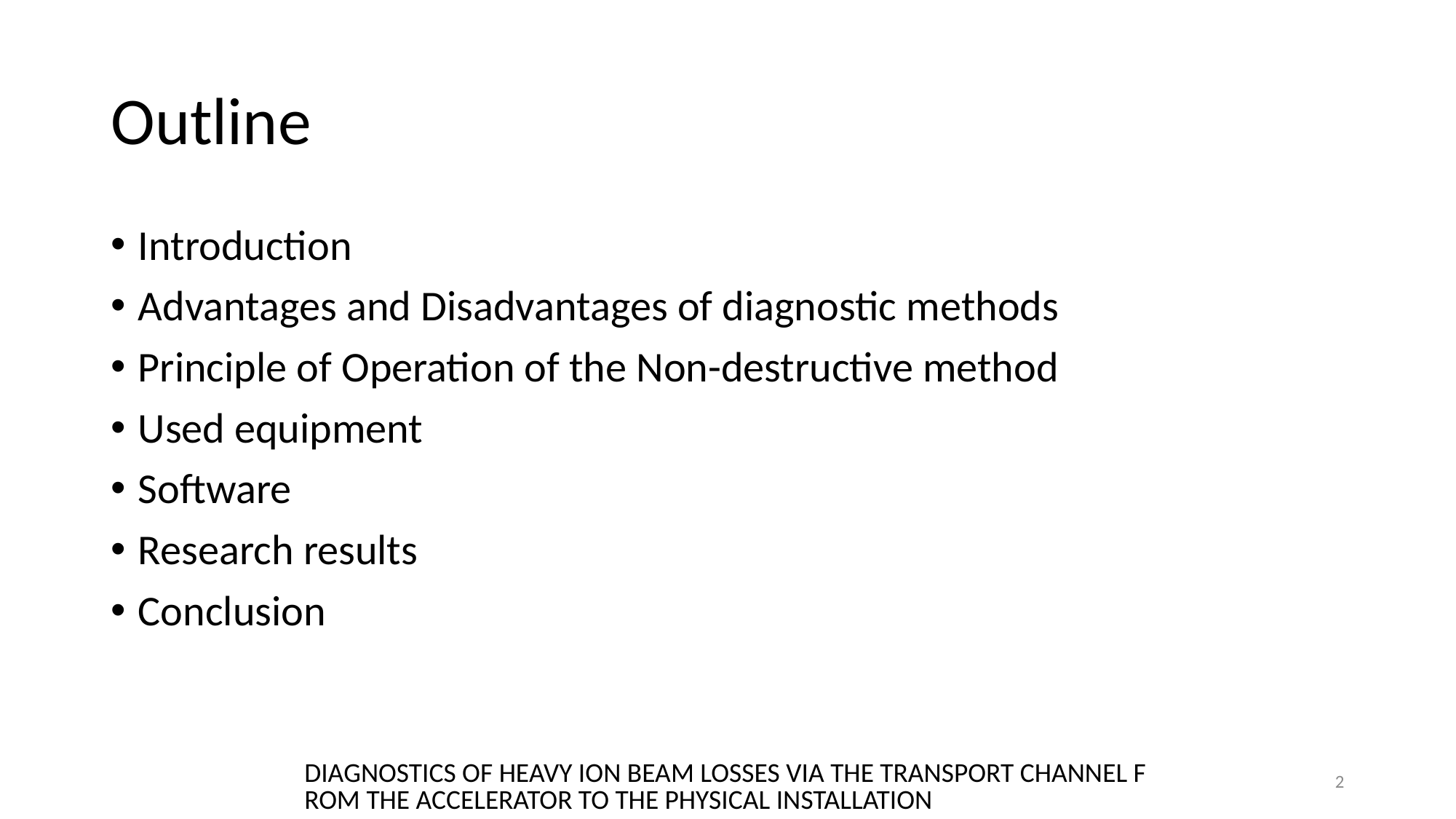

# Outline
Introduction
Advantages and Disadvantages of diagnostic methods
Principle of Operation of the Non-destructive method
Used equipment
Software
Research results
Conclusion
DIAGNOSTICS OF HEAVY ION BEAM LOSSES VIA THE TRANSPORT CHANNEL FROM THE ACCELERATOR TO THE PHYSICAL INSTALLATION
2